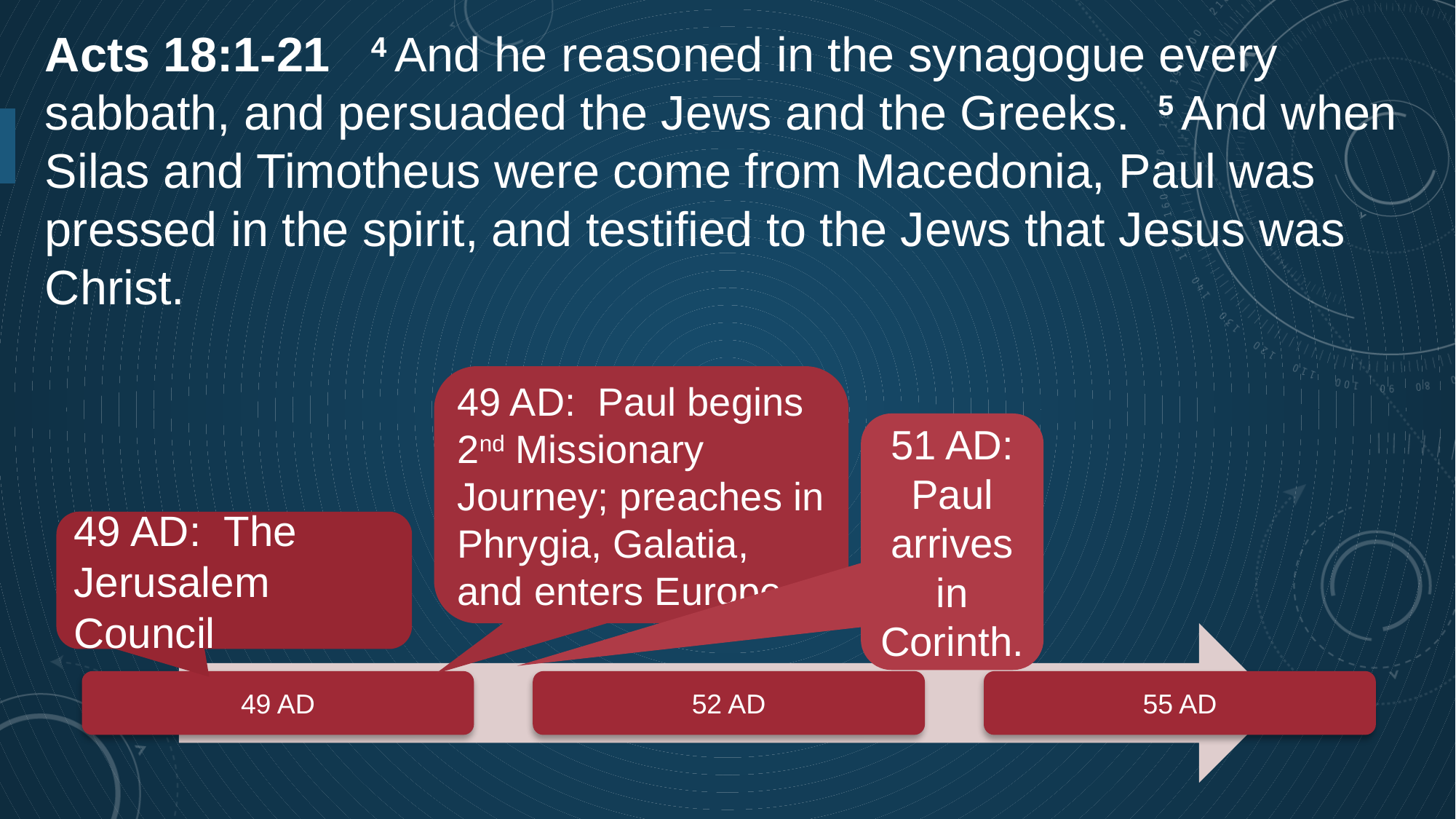

Acts 18:1-21   4 And he reasoned in the synagogue every sabbath, and persuaded the Jews and the Greeks.  5 And when Silas and Timotheus were come from Macedonia, Paul was pressed in the spirit, and testified to the Jews that Jesus was Christ.
49 AD:  Paul begins 2nd Missionary Journey; preaches in Phrygia, Galatia, and enters Europe.
51 AD:
Paul arrives in Corinth.
49 AD:  The Jerusalem Council
49 AD
52 AD
55 AD